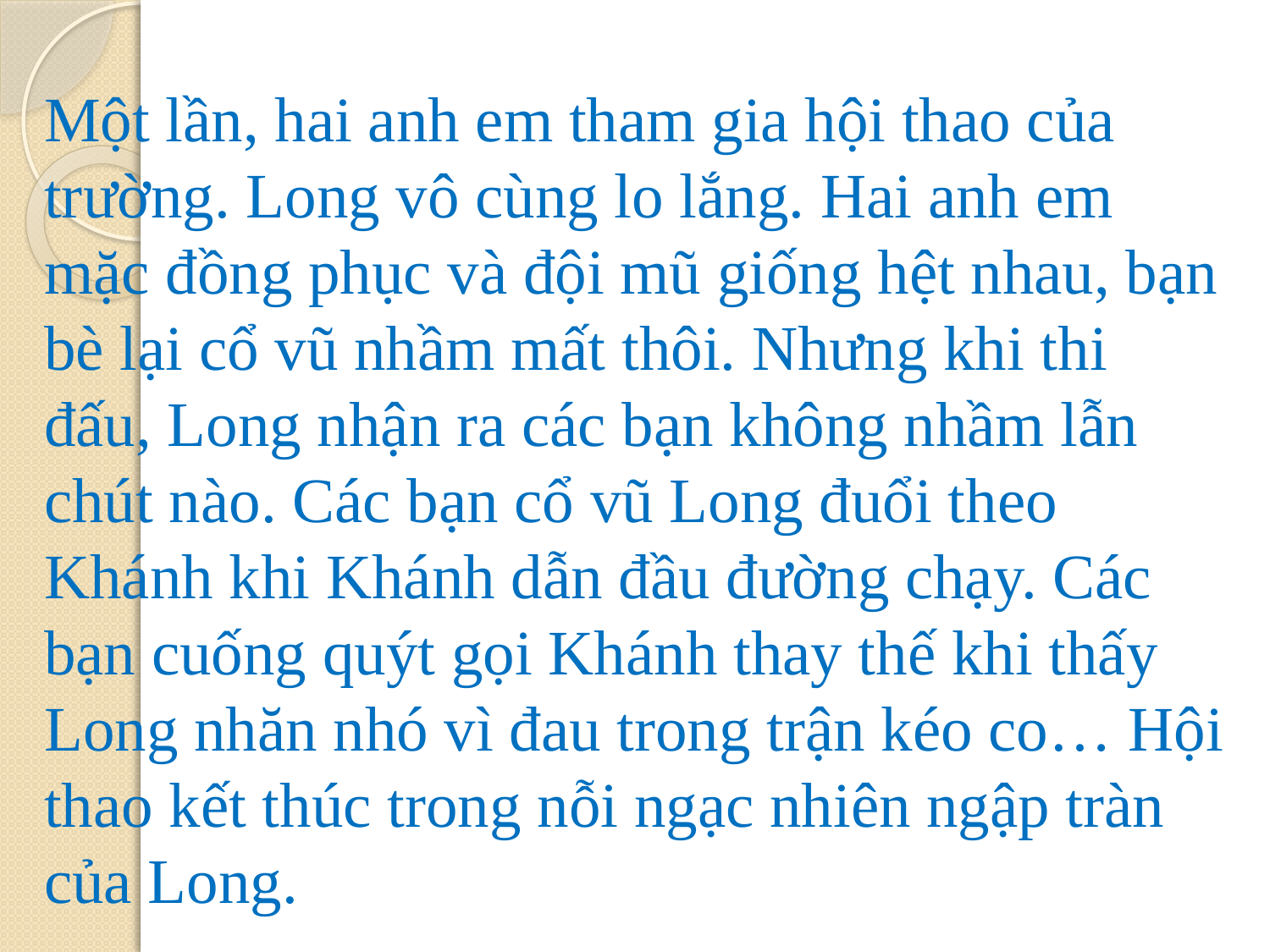

Một lần, hai anh em tham gia hội thao của trường. Long vô cùng lo lắng. Hai anh em mặc đồng phục và đội mũ giống hệt nhau, bạn bè lại cổ vũ nhầm mất thôi. Nhưng khi thi đấu, Long nhận ra các bạn không nhầm lẫn chút nào. Các bạn cổ vũ Long đuổi theo Khánh khi Khánh dẫn đầu đường chạy. Các bạn cuống quýt gọi Khánh thay thế khi thấy Long nhăn nhó vì đau trong trận kéo co… Hội thao kết thúc trong nỗi ngạc nhiên ngập tràn của Long.